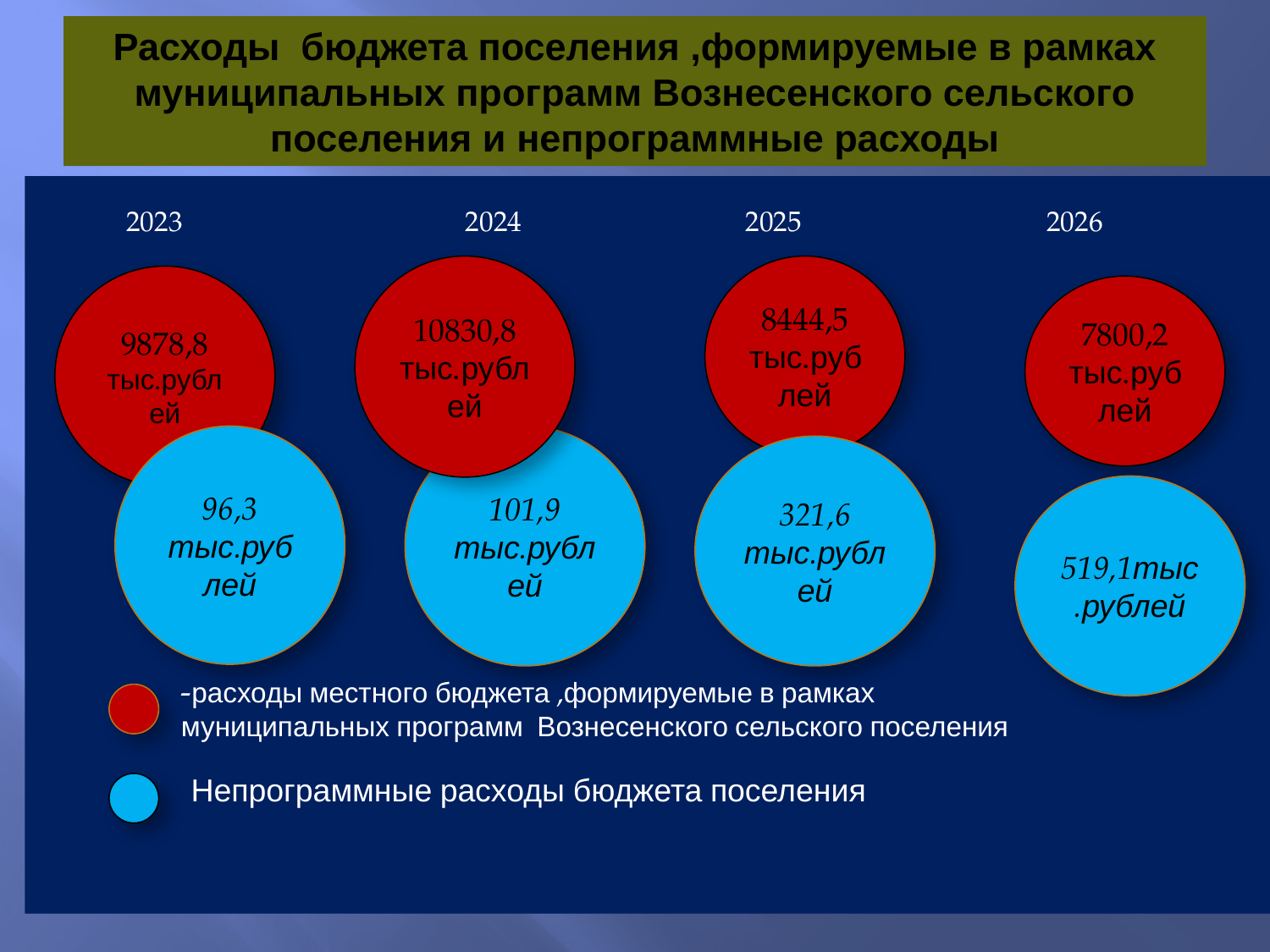

# Расходы  бюджета поселения ,формируемые в рамках муниципальных программ Вознесенского сельского поселения и непрограммные расходы
          2023                       2024                                2025                                   2026

10830,8 тыс.рублей
8444,5
тыс.рублей
9878,8 тыс.рублей
7800,2 тыс.рублей
96,3 тыс.рублей
101,9 тыс.рублей
321,6 тыс.рублей
519,1тыс.рублей
-расходы местного бюджета ,формируемые в рамках муниципальных программ  Вознесенского сельского поселения

Непрограммные расходы бюджета поселения